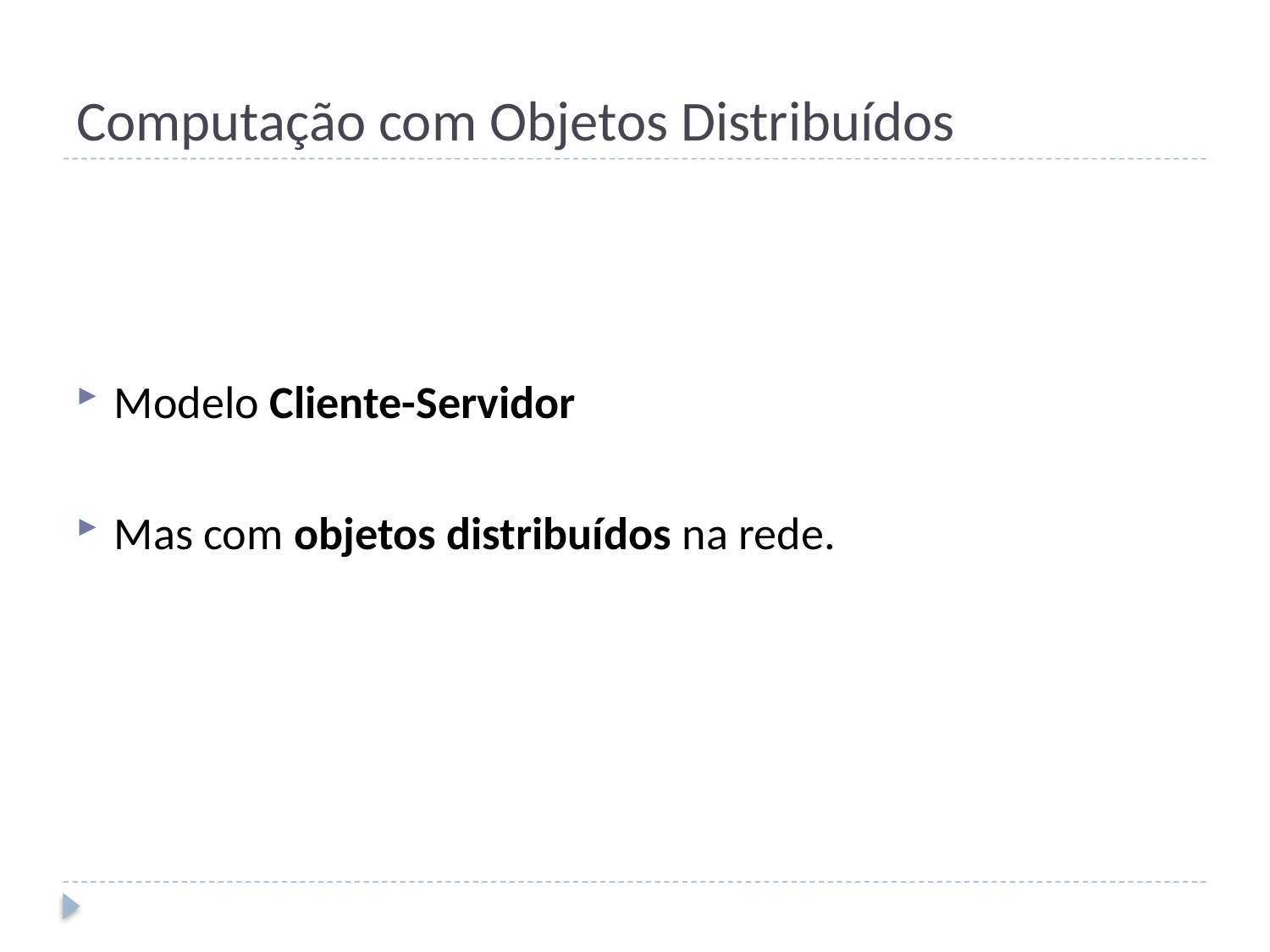

# Computação com Objetos Distribuídos

Modelo Cliente-Servidor

Mas com objetos distribuídos na rede.